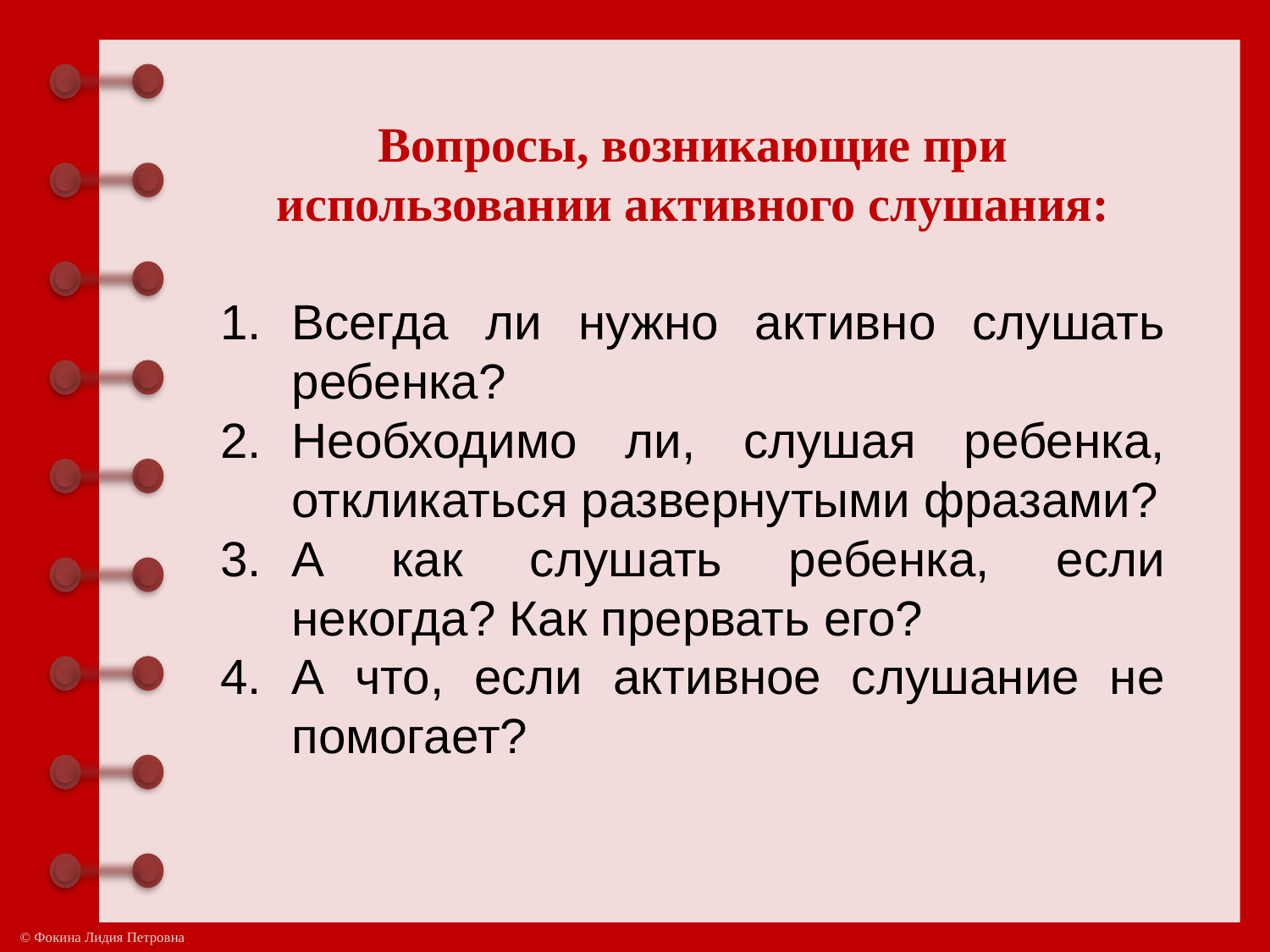

Вопросы, возникающие при использовании активного слушания:

Всегда ли нужно активно слушать ребенка?
Необходимо ли, слушая ребенка, откликаться развернутыми фразами?
А как слушать ребенка, если некогда? Как прервать его?
А что, если активное слушание не помогает?